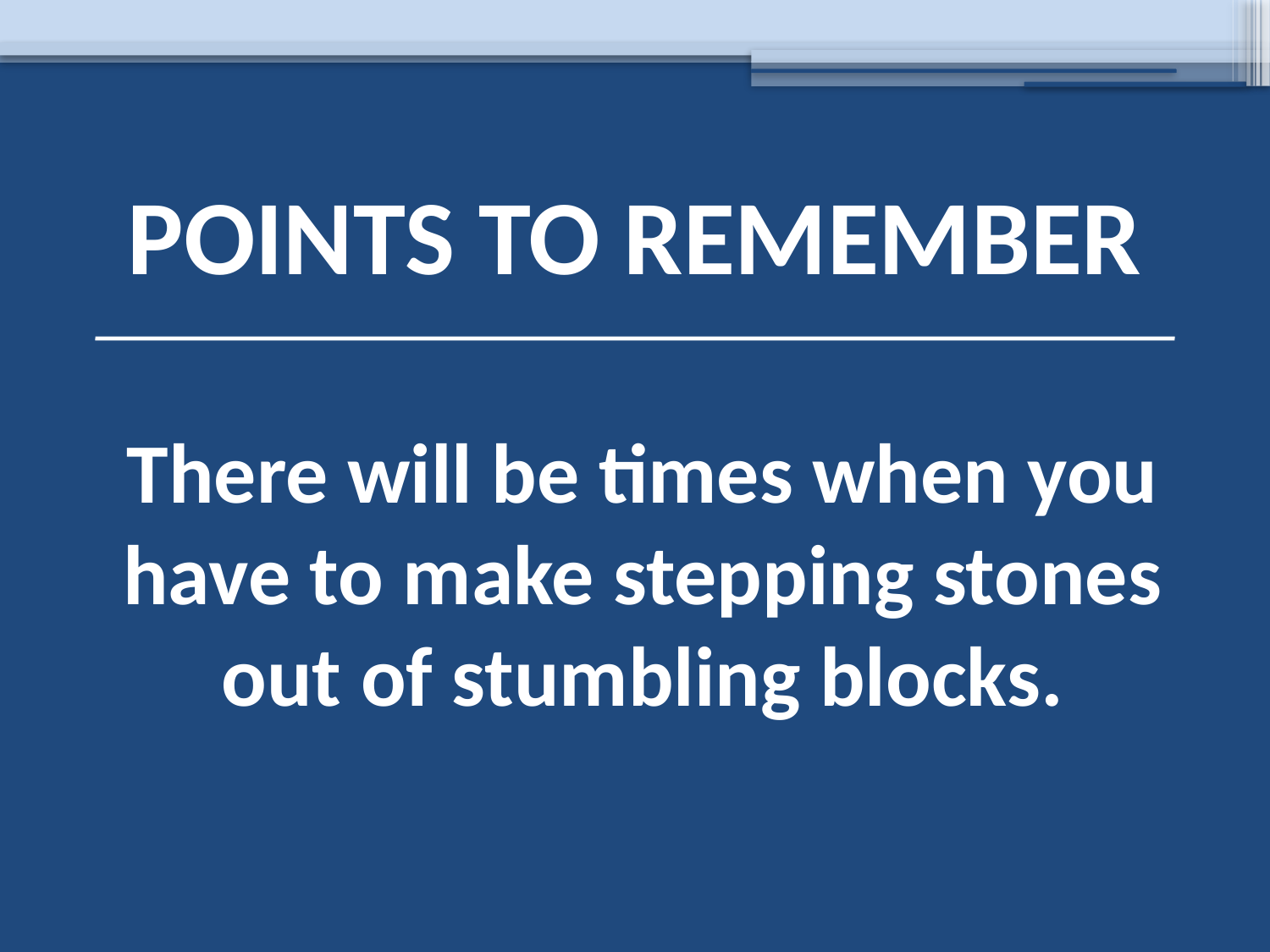

# POINTS TO REMEMBER

There will be times when you have to make stepping stones out of stumbling blocks.